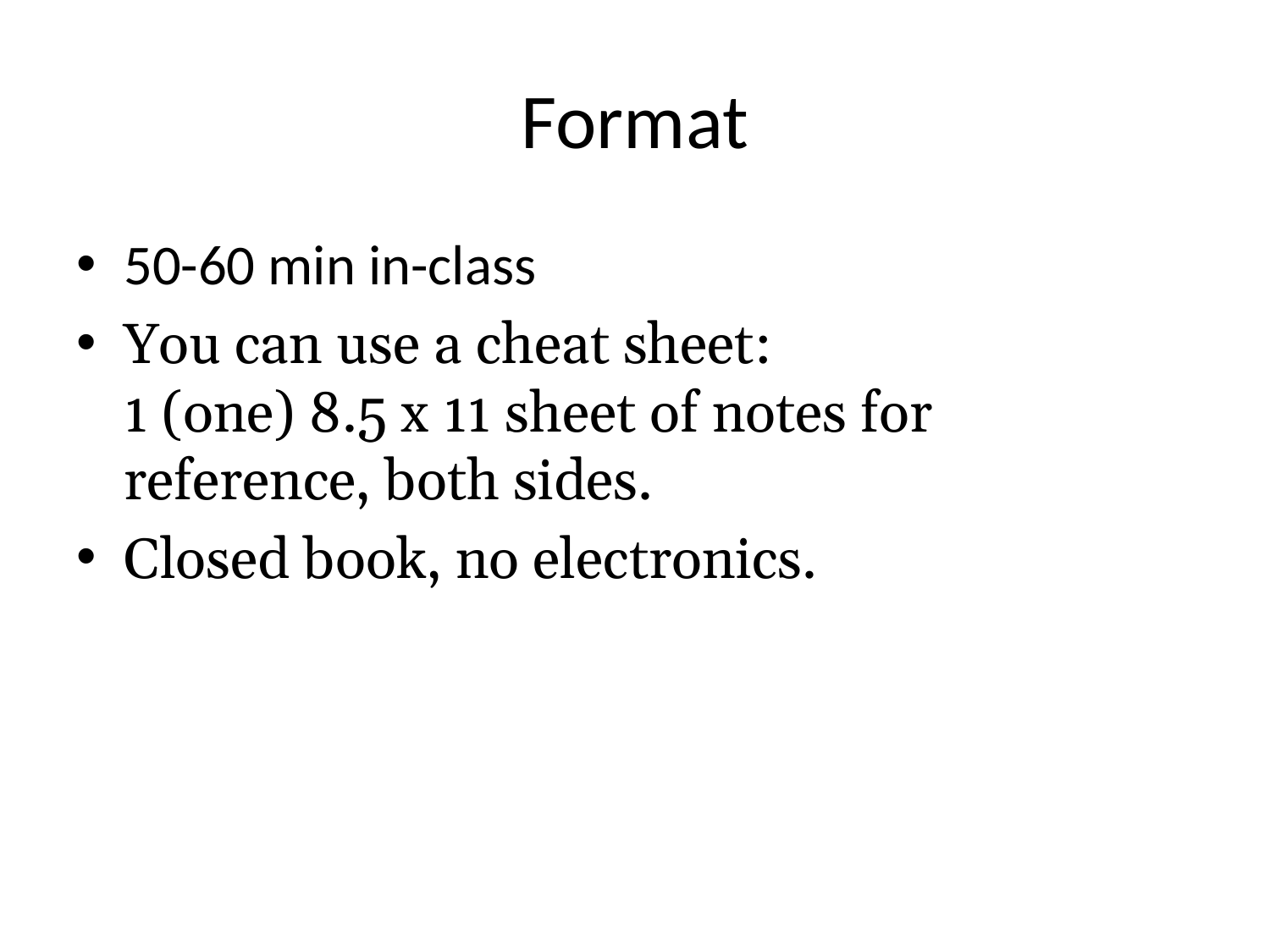

# Format
50-60 min in-class
You can use a cheat sheet:
1 (one) 8.5 x 11 sheet of notes for reference, both sides.
Closed book, no electronics.